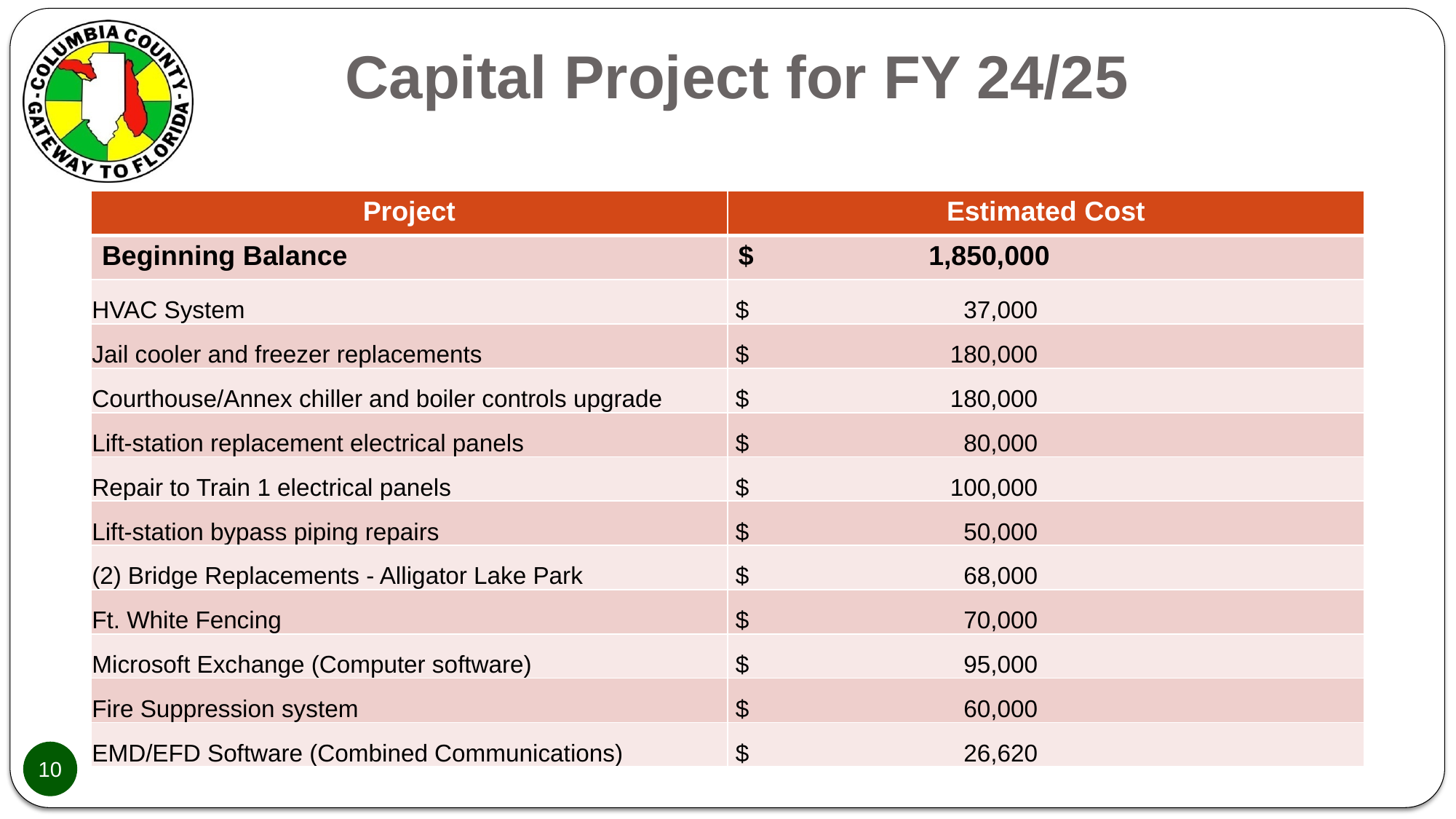

# Capital Project for FY 24/25
| Project | Estimated Cost |
| --- | --- |
| Beginning Balance | $ 1,850,000 |
| HVAC System | $ 37,000 |
| Jail cooler and freezer replacements | $ 180,000 |
| Courthouse/Annex chiller and boiler controls upgrade | $ 180,000 |
| Lift-station replacement electrical panels | $ 80,000 |
| Repair to Train 1 electrical panels | $ 100,000 |
| Lift-station bypass piping repairs | $ 50,000 |
| (2) Bridge Replacements - Alligator Lake Park | $ 68,000 |
| Ft. White Fencing | $ 70,000 |
| Microsoft Exchange (Computer software) | $ 95,000 |
| Fire Suppression system | $ 60,000 |
| EMD/EFD Software (Combined Communications) | $ 26,620 |
10